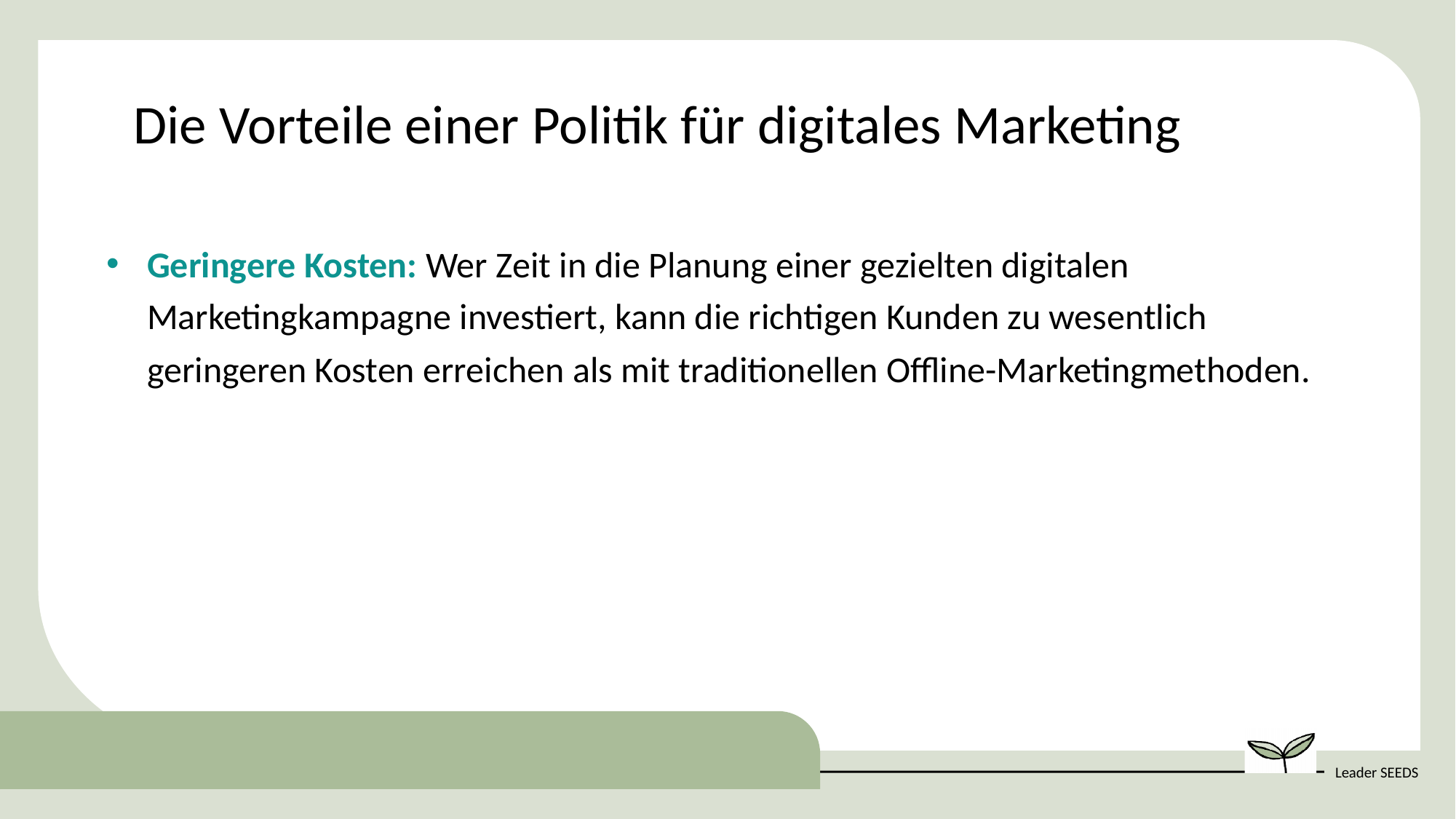

Die Vorteile einer Politik für digitales Marketing

Geringere Kosten: Wer Zeit in die Planung einer gezielten digitalen Marketingkampagne investiert, kann die richtigen Kunden zu wesentlich geringeren Kosten erreichen als mit traditionellen Offline-Marketingmethoden.